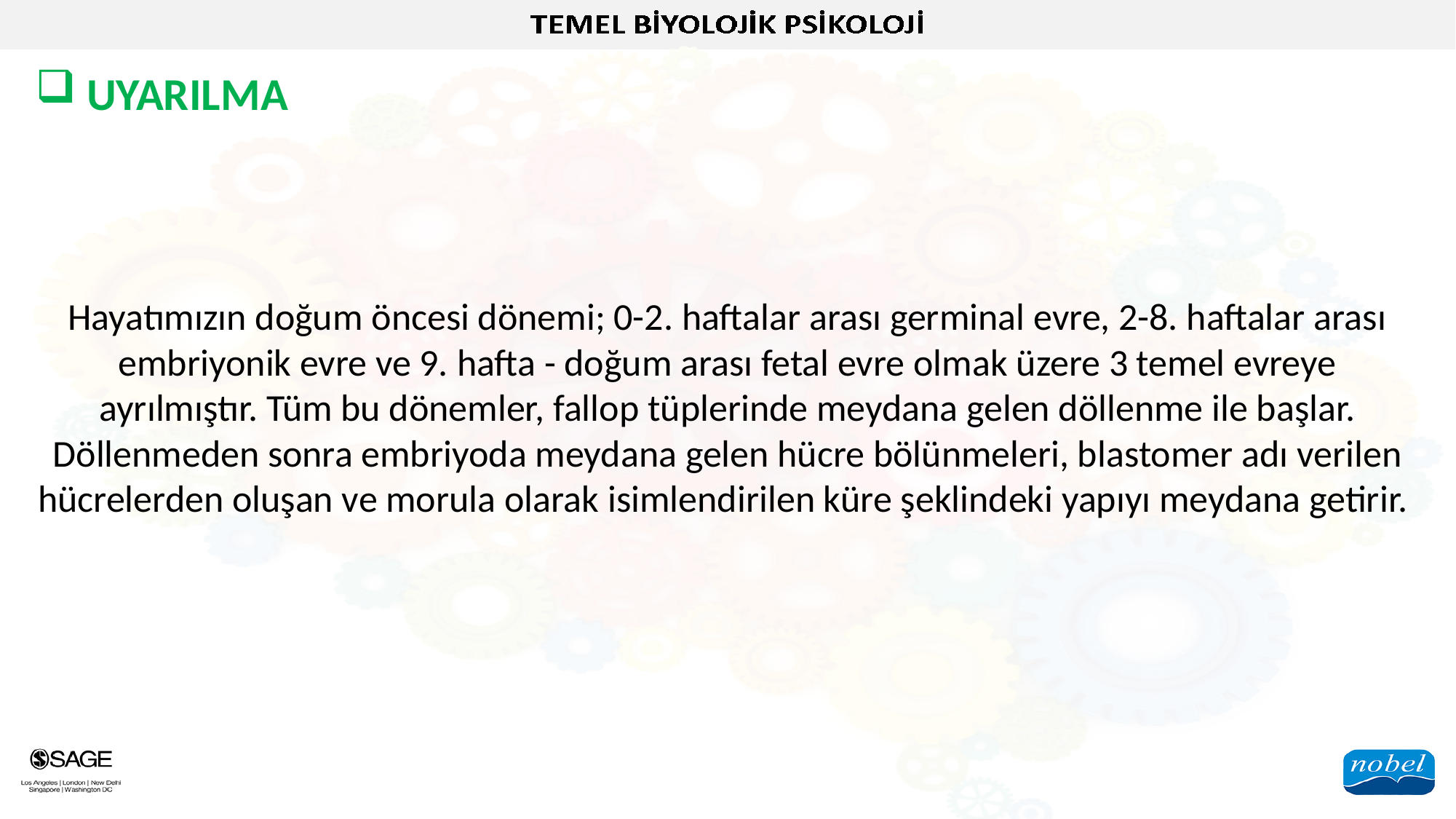

UYARILMA
Hayatımızın doğum öncesi dönemi; 0-2. haftalar arası germinal evre, 2-8. haftalar arası embriyonik evre ve 9. hafta - doğum arası fetal evre olmak üzere 3 temel evreye ayrılmıştır. Tüm bu dönemler, fallop tüplerinde meydana gelen döllenme ile başlar. Döllenmeden sonra embriyoda meydana gelen hücre bölünmeleri, blastomer adı verilen hücrelerden oluşan ve morula olarak isimlendirilen küre şeklindeki yapıyı meydana getirir.